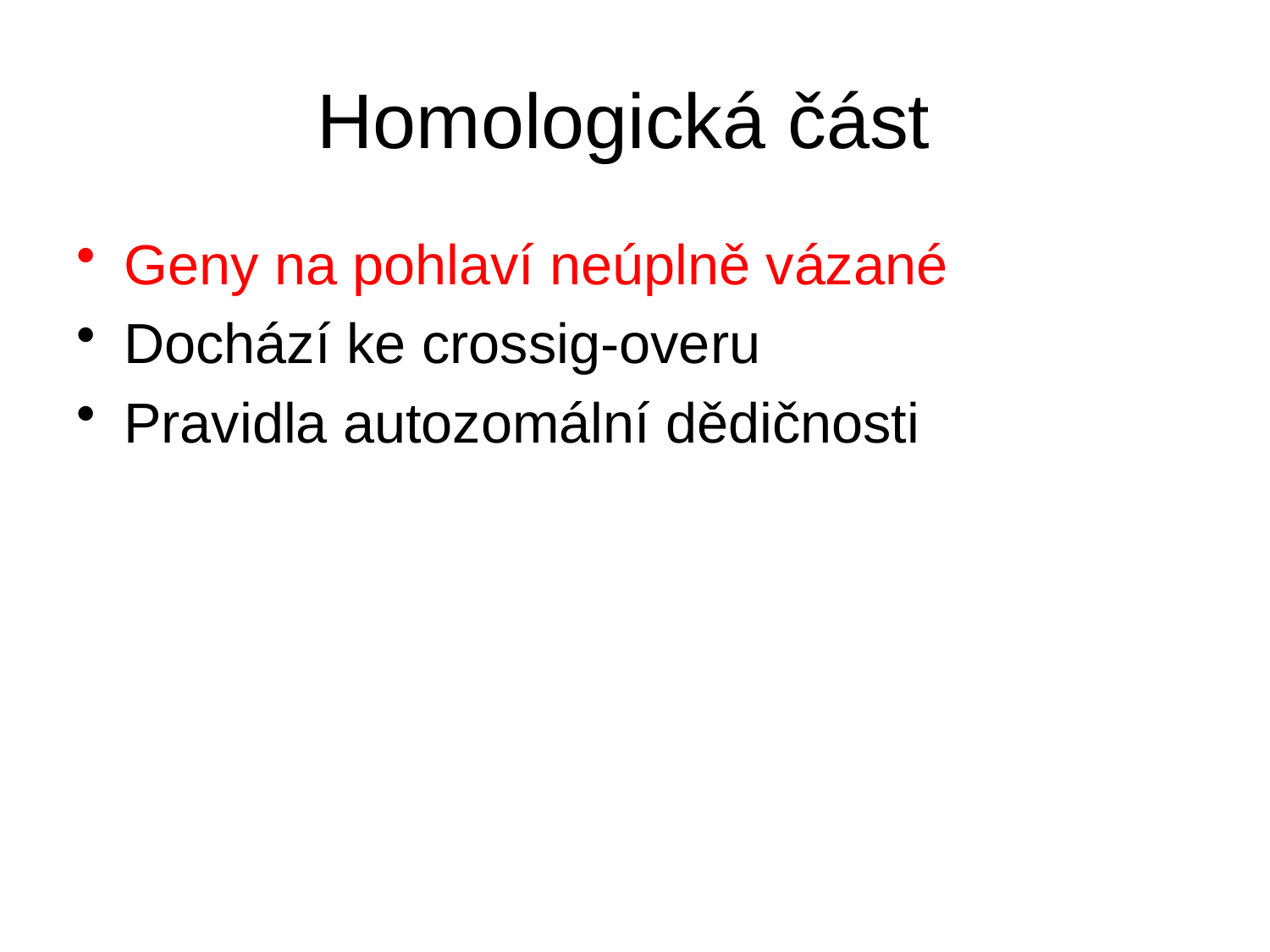

# Homologická část
Geny na pohlaví neúplně vázané
Dochází ke crossig-overu
Pravidla autozomální dědičnosti